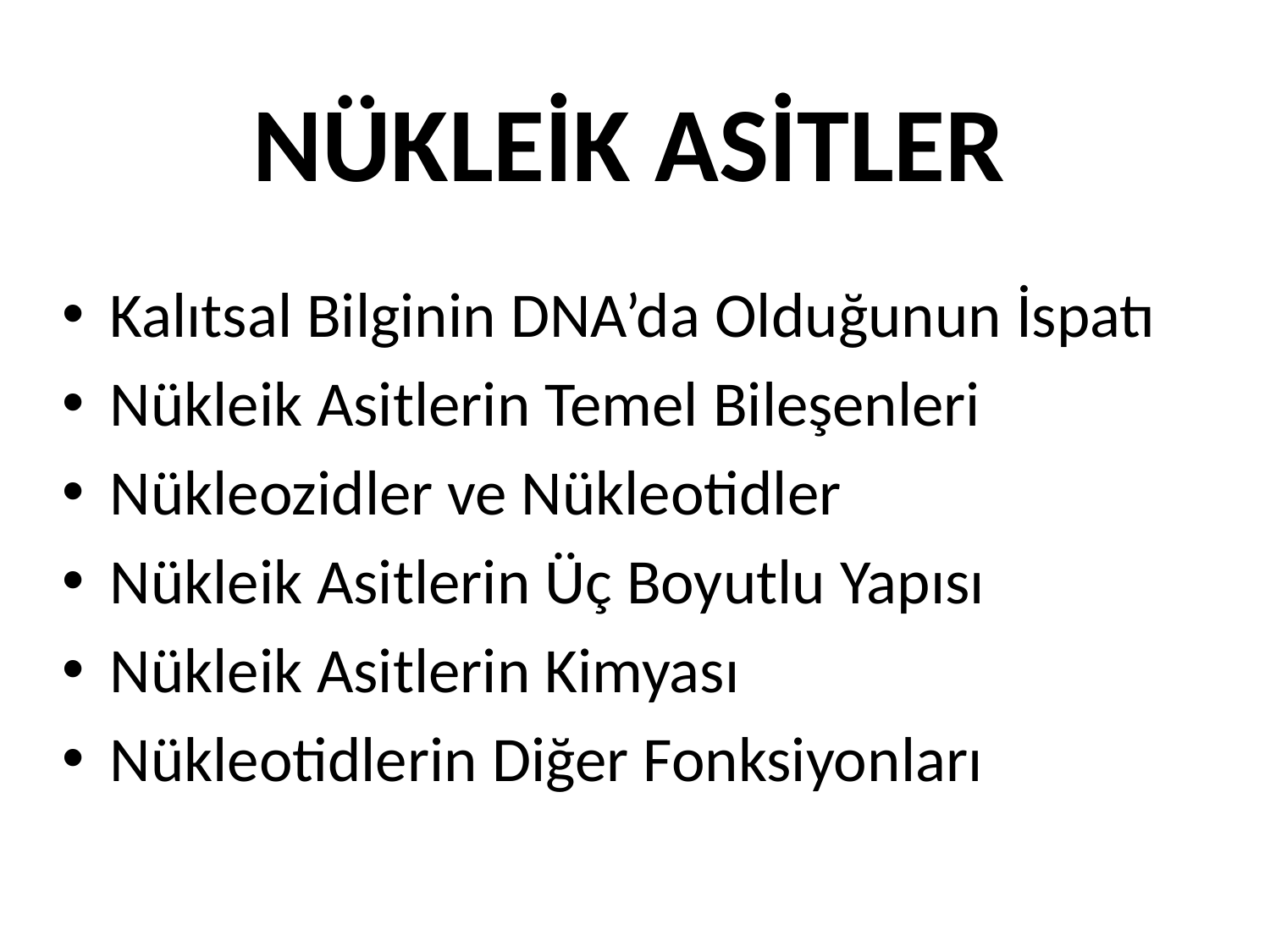

# NÜKLEİK ASİTLER
Kalıtsal Bilginin DNA’da Olduğunun İspatı
Nükleik Asitlerin Temel Bileşenleri
Nükleozidler ve Nükleotidler
Nükleik Asitlerin Üç Boyutlu Yapısı
Nükleik Asitlerin Kimyası
Nükleotidlerin Diğer Fonksiyonları